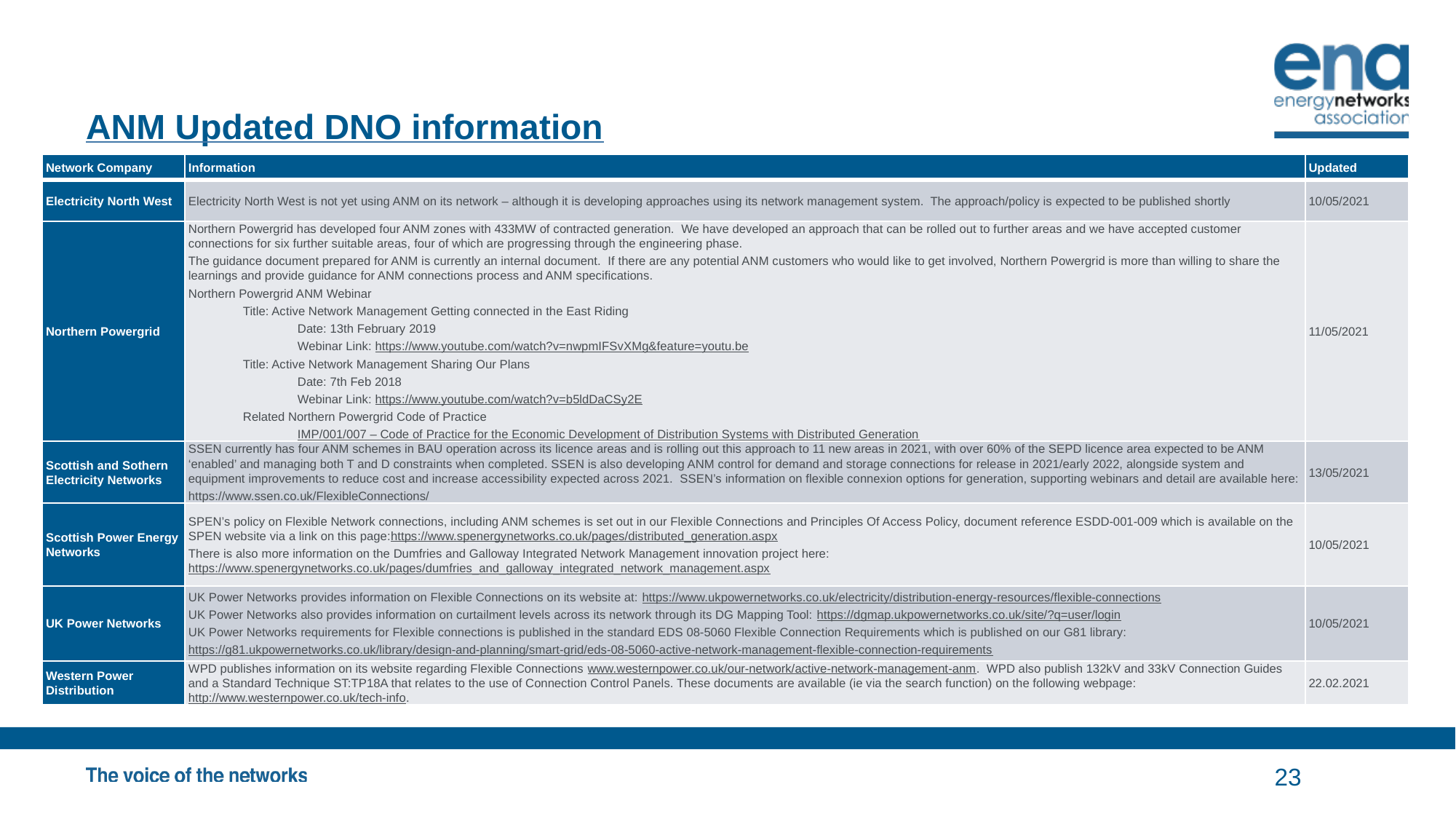

# ANM Updated DNO information
| Network Company | Information | Updated |
| --- | --- | --- |
| Electricity North West | Electricity North West is not yet using ANM on its network – although it is developing approaches using its network management system. The approach/policy is expected to be published shortly | 10/05/2021 |
| Northern Powergrid | Northern Powergrid has developed four ANM zones with 433MW of contracted generation. We have developed an approach that can be rolled out to further areas and we have accepted customer connections for six further suitable areas, four of which are progressing through the engineering phase. The guidance document prepared for ANM is currently an internal document. If there are any potential ANM customers who would like to get involved, Northern Powergrid is more than willing to share the learnings and provide guidance for ANM connections process and ANM specifications. Northern Powergrid ANM Webinar Title: Active Network Management Getting connected in the East Riding Date: 13th February 2019 Webinar Link: https://www.youtube.com/watch?v=nwpmIFSvXMg&feature=youtu.be Title: Active Network Management Sharing Our Plans Date: 7th Feb 2018 Webinar Link: https://www.youtube.com/watch?v=b5ldDaCSy2E Related Northern Powergrid Code of Practice IMP/001/007 – Code of Practice for the Economic Development of Distribution Systems with Distributed Generation | 11/05/2021 |
| Scottish and Sothern Electricity Networks | SSEN currently has four ANM schemes in BAU operation across its licence areas and is rolling out this approach to 11 new areas in 2021, with over 60% of the SEPD licence area expected to be ANM ‘enabled’ and managing both T and D constraints when completed. SSEN is also developing ANM control for demand and storage connections for release in 2021/early 2022, alongside system and equipment improvements to reduce cost and increase accessibility expected across 2021. SSEN’s information on flexible connexion options for generation, supporting webinars and detail are available here: https://www.ssen.co.uk/FlexibleConnections/ | 13/05/2021 |
| Scottish Power Energy Networks | SPEN’s policy on Flexible Network connections, including ANM schemes is set out in our Flexible Connections and Principles Of Access Policy, document reference ESDD-001-009 which is available on the SPEN website via a link on this page:https://www.spenergynetworks.co.uk/pages/distributed\_generation.aspx There is also more information on the Dumfries and Galloway Integrated Network Management innovation project here:  https://www.spenergynetworks.co.uk/pages/dumfries\_and\_galloway\_integrated\_network\_management.aspx | 10/05/2021 |
| UK Power Networks | UK Power Networks provides information on Flexible Connections on its website at: https://www.ukpowernetworks.co.uk/electricity/distribution-energy-resources/flexible-connections UK Power Networks also provides information on curtailment levels across its network through its DG Mapping Tool: https://dgmap.ukpowernetworks.co.uk/site/?q=user/login UK Power Networks requirements for Flexible connections is published in the standard EDS 08-5060 Flexible Connection Requirements which is published on our G81 library: https://g81.ukpowernetworks.co.uk/library/design-and-planning/smart-grid/eds-08-5060-active-network-management-flexible-connection-requirements | 10/05/2021 |
| Western Power Distribution | WPD publishes information on its website regarding Flexible Connections www.westernpower.co.uk/our-network/active-network-management-anm.  WPD also publish 132kV and 33kV Connection Guides and a Standard Technique ST:TP18A that relates to the use of Connection Control Panels. These documents are available (ie via the search function) on the following webpage: http://www.westernpower.co.uk/tech-info. | 22.02.2021 |
23